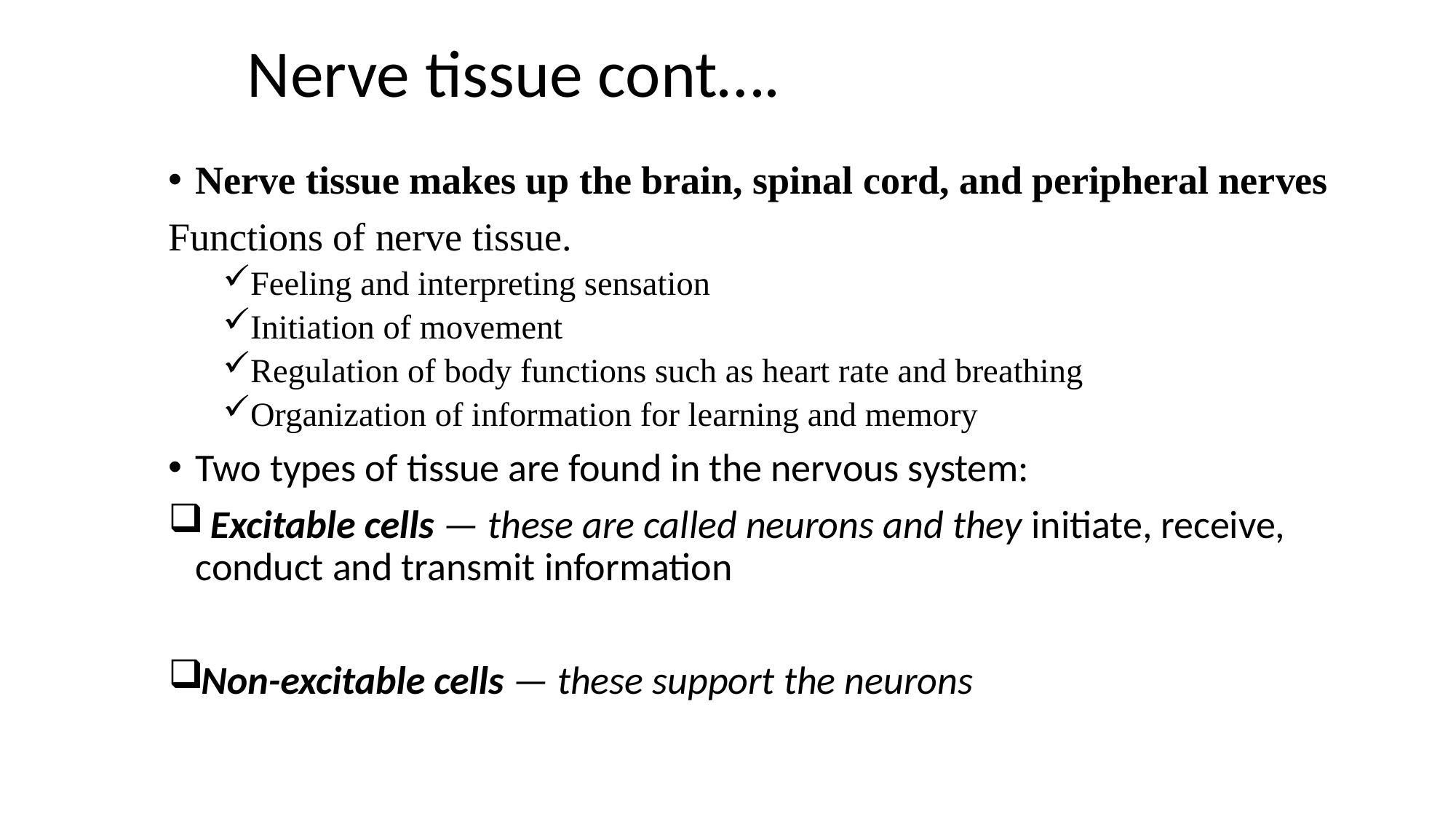

# Nerve tissue cont….
Nerve tissue makes up the brain, spinal cord, and peripheral nerves
Functions of nerve tissue.
Feeling and interpreting sensation
Initiation of movement
Regulation of body functions such as heart rate and breathing
Organization of information for learning and memory
Two types of tissue are found in the nervous system:
 Excitable cells — these are called neurons and they initiate, receive, conduct and transmit information

Non-excitable cells — these support the neurons